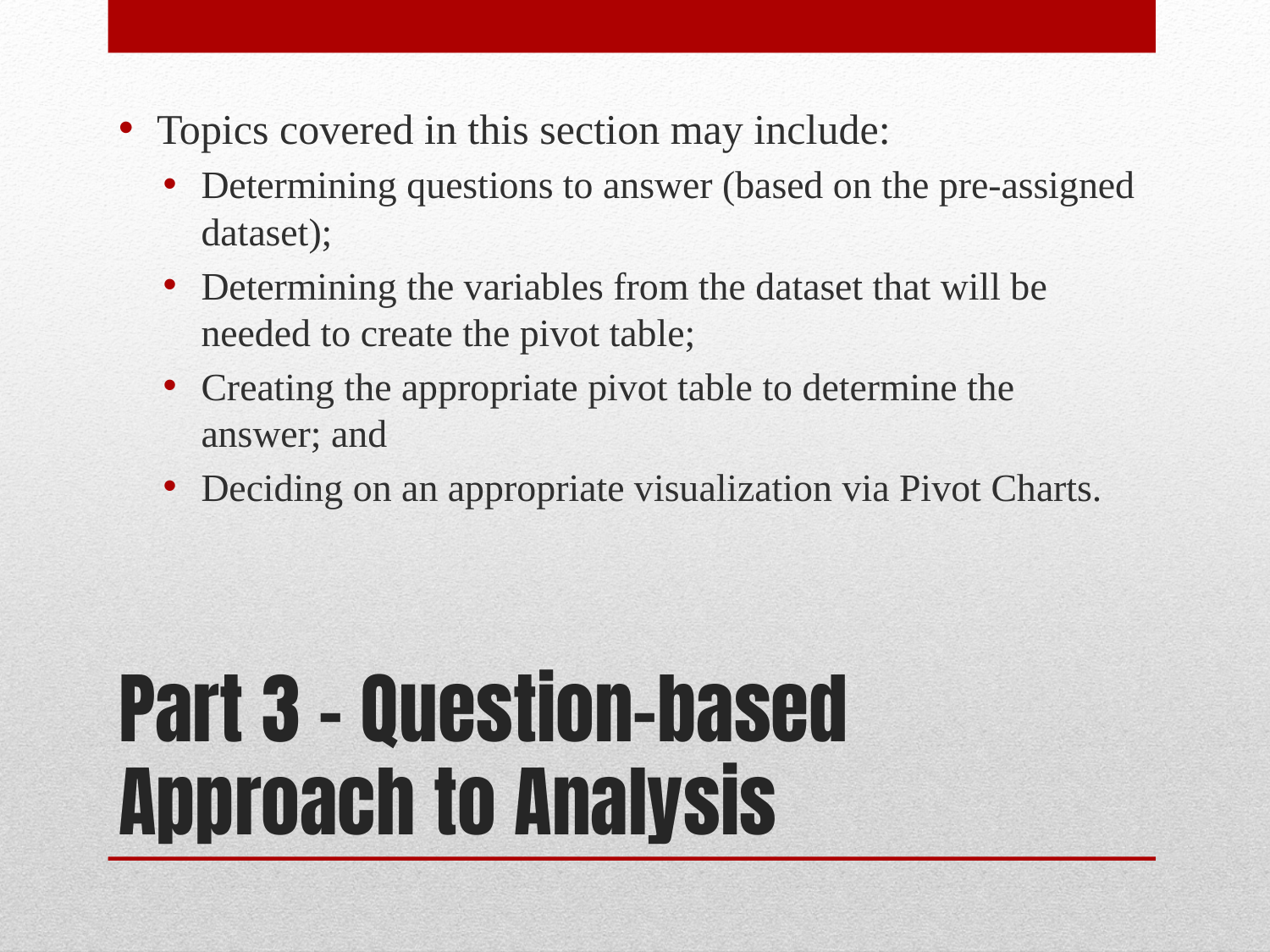

Topics covered in this section may include:
Determining questions to answer (based on the pre-assigned dataset);
Determining the variables from the dataset that will be needed to create the pivot table;
Creating the appropriate pivot table to determine the answer; and
Deciding on an appropriate visualization via Pivot Charts.
# Part 3 - Question-based Approach to Analysis